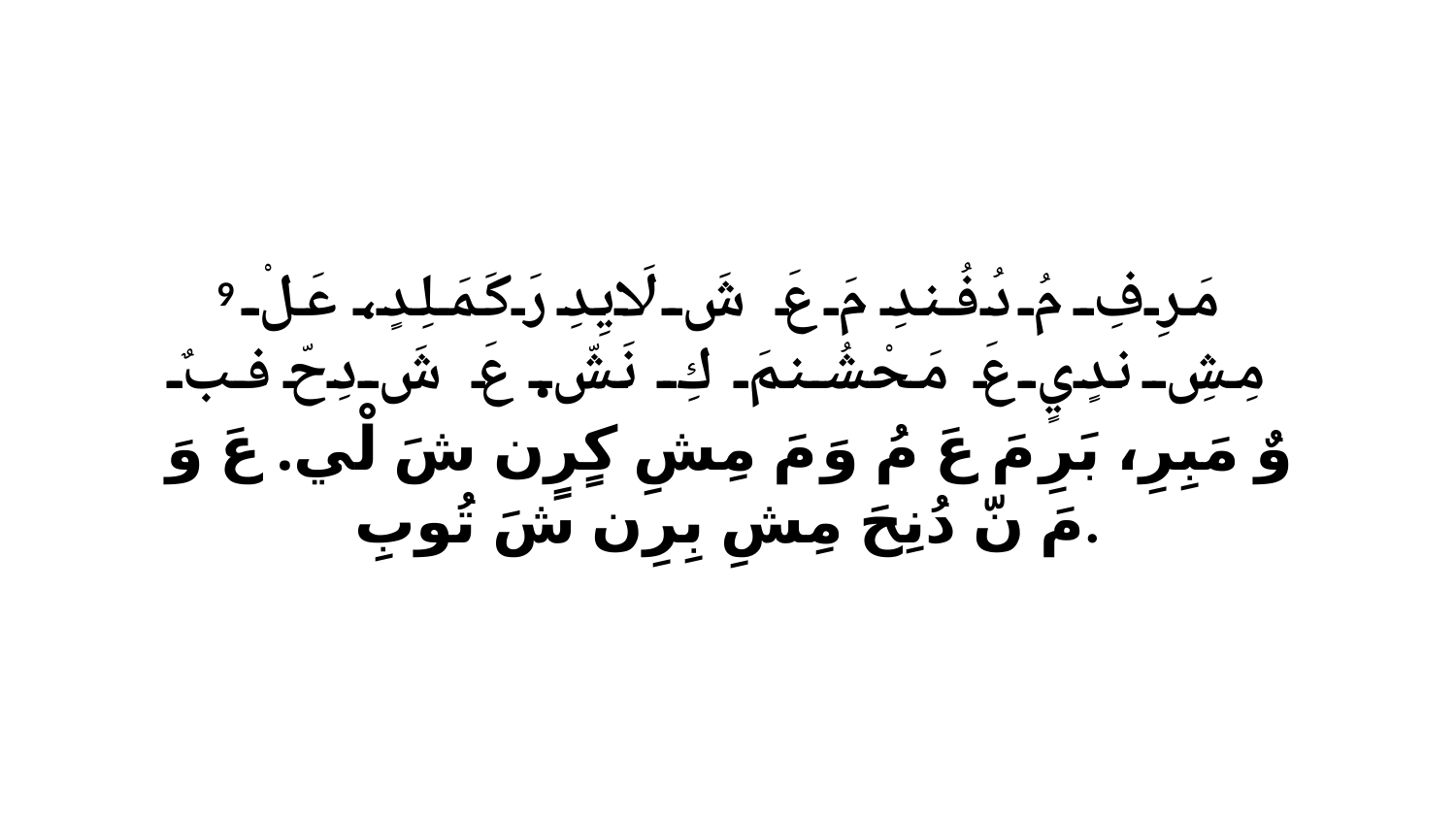

9 مَرِفِ مُ دُفُندِ مَ عَ شَ لَايِدِ رَكَمَلِدٍ، عَلْ مِشِ ندٍيٍ عَ مَحْشُنمَ كِ نَشّ. عَ شَ دِحّ فبٌ وٌ مَبِرِ، بَرِ مَ عَ مُ وَ مَ مِشِ كٍرٍن شَ لْي. عَ وَ مَ نّ دُنِحَ مِشِ بِرِن شَ تُوبِ.